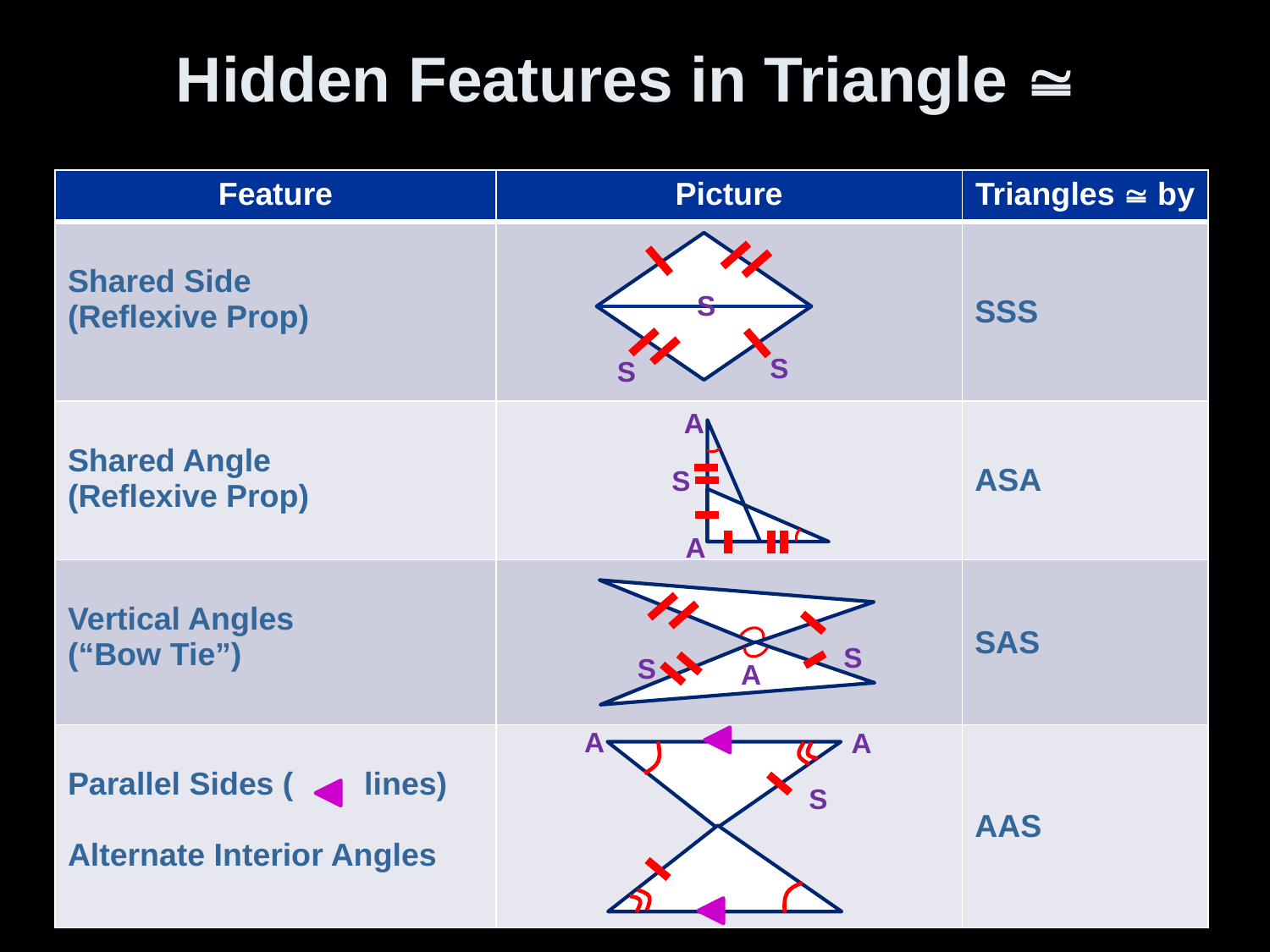

# Hidden Features in Triangle ≅
| Feature | Picture | Triangles ≅ by |
| --- | --- | --- |
| Shared Side (Reflexive Prop) |  | SSS |
| Shared Angle (Reflexive Prop) |  | ASA |
| Vertical Angles (“Bow Tie”) |  | SAS |
| Parallel Sides ( lines) Alternate Interior Angles |  | AAS |

S
S
S
A

S

A

S

S
A

A
A

S